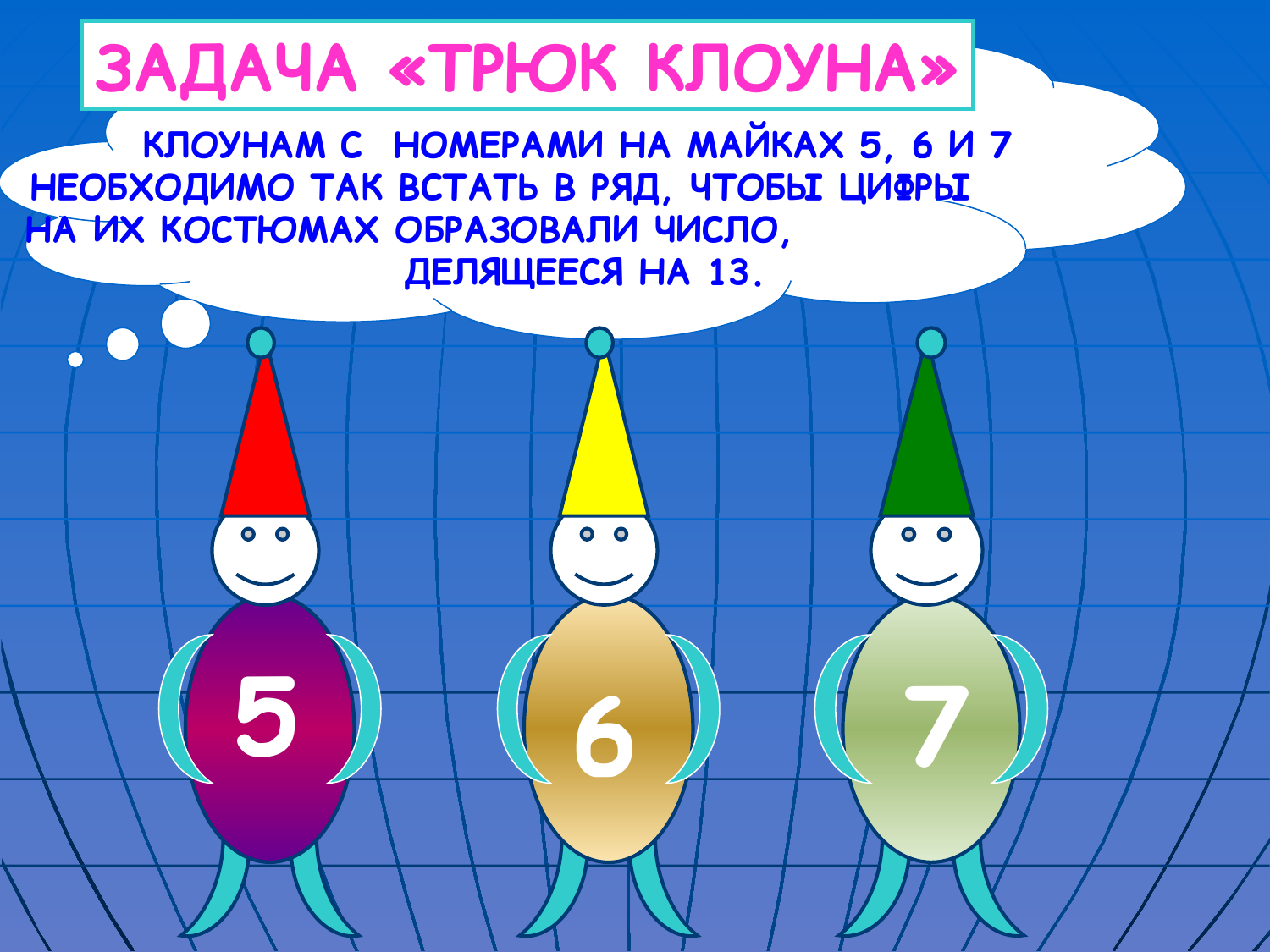

ЗАДАЧА «ТРЮК КЛОУНА»

КЛОУНАМ С  НОМЕРАМИ НА МАЙКАХ 5, 6 И 7   НЕОБХОДИМО ТАК ВСТАТЬ В РЯД, ЧТОБЫ ЦИФРЫ             НА ИХ КОСТЮМАХ ОБРАЗОВАЛИ ЧИСЛО,                         ДЕЛЯЩЕЕСЯ НА 13.

6

7

5